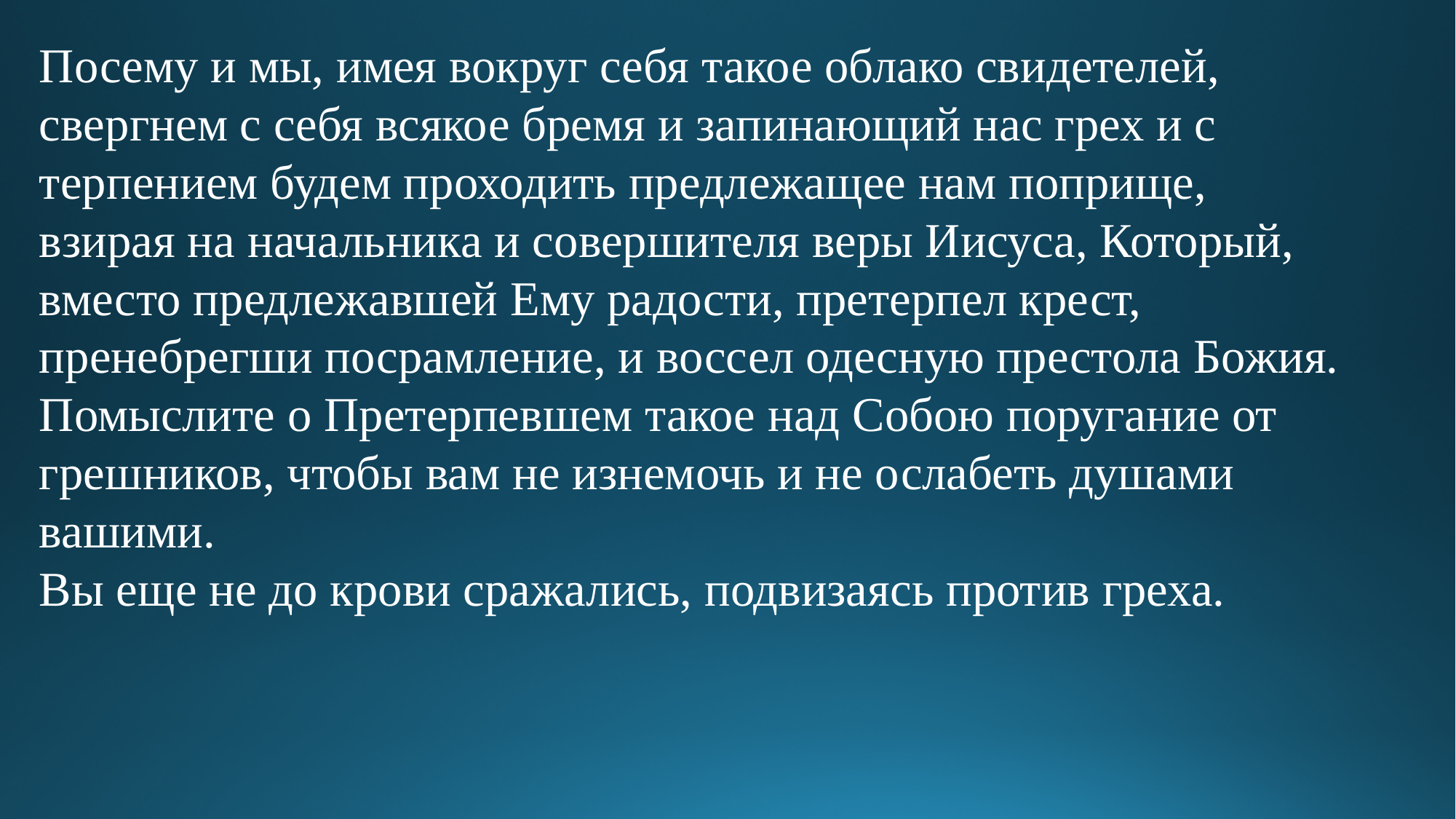

Посему и мы, имея вокруг себя такое облако свидетелей, свергнем с себя всякое бремя и запинающий нас грех и с терпением будем проходить предлежащее нам поприще,
взирая на начальника и совершителя веры Иисуса, Который, вместо предлежавшей Ему радости, претерпел крест, пренебрегши посрамление, и воссел одесную престола Божия.
Помыслите о Претерпевшем такое над Собою поругание от грешников, чтобы вам не изнемочь и не ослабеть душами вашими.
Вы еще не до крови сражались, подвизаясь против греха.